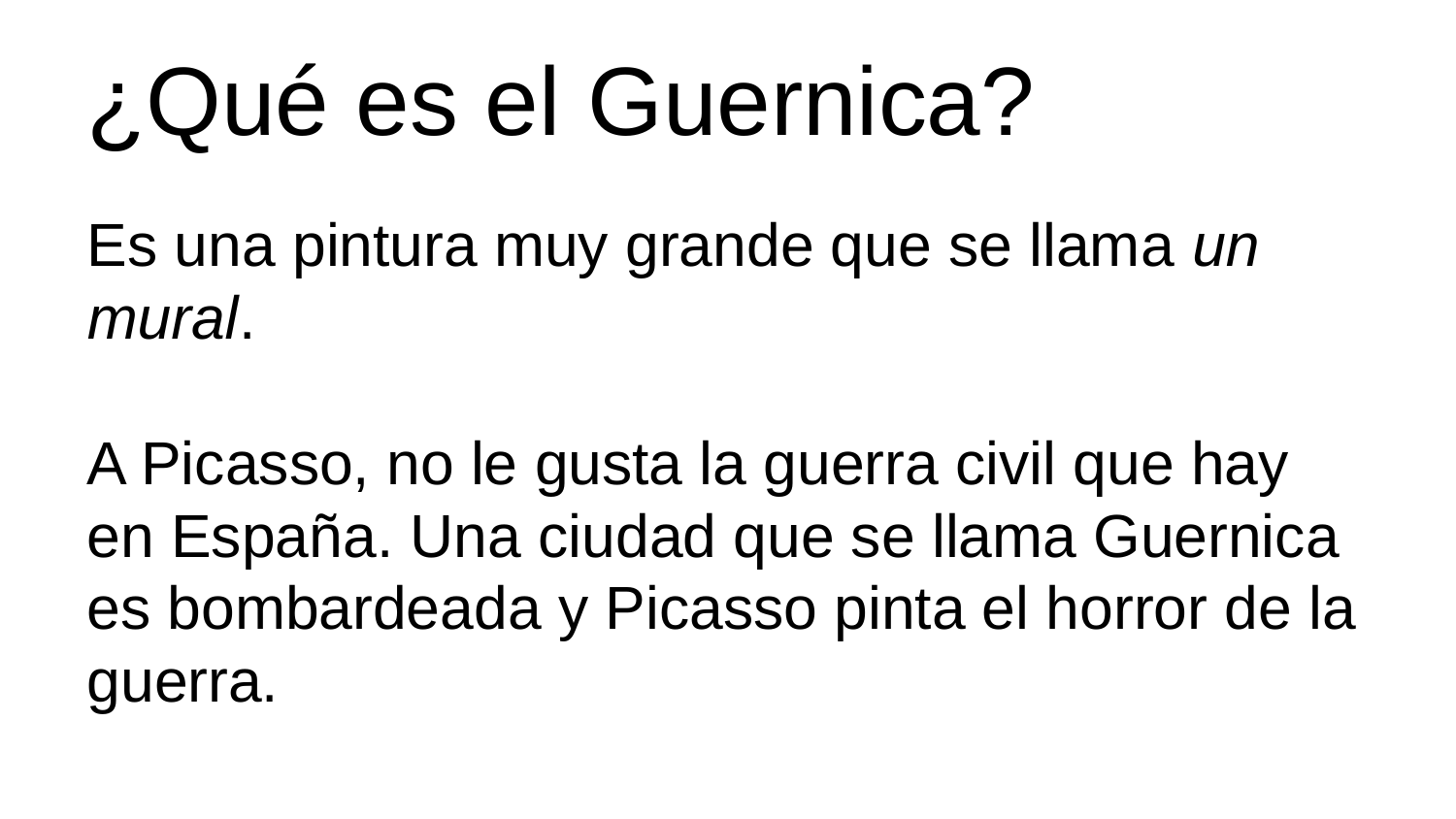

¿Qué es el Guernica?
Es una pintura muy grande que se llama un mural.

A Picasso, no le gusta la guerra civil que hay en España. Una ciudad que se llama Guernica es bombardeada y Picasso pinta el horror de la guerra.